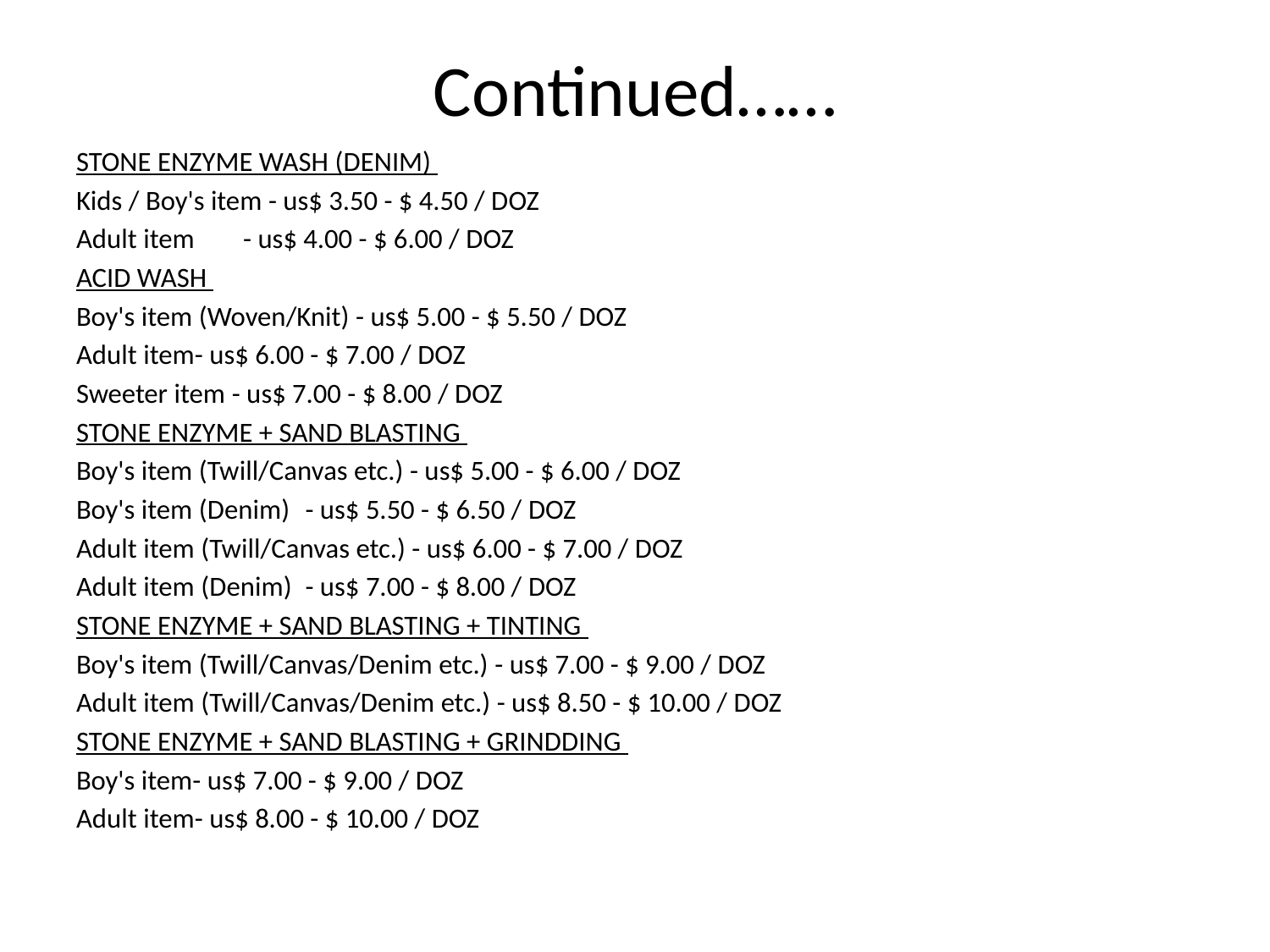

# Continued……
STONE ENZYME WASH (DENIM)
Kids / Boy's item - us$ 3.50 - $ 4.50 / DOZ
Adult item	- us$ 4.00 - $ 6.00 / DOZ
ACID WASH
Boy's item (Woven/Knit) - us$ 5.00 - $ 5.50 / DOZ
Adult item- us$ 6.00 - $ 7.00 / DOZ
Sweeter item - us$ 7.00 - $ 8.00 / DOZ
STONE ENZYME + SAND BLASTING
Boy's item (Twill/Canvas etc.) - us$ 5.00 - $ 6.00 / DOZ
Boy's item (Denim)	- us$ 5.50 - $ 6.50 / DOZ
Adult item (Twill/Canvas etc.) - us$ 6.00 - $ 7.00 / DOZ
Adult item (Denim)	- us$ 7.00 - $ 8.00 / DOZ
STONE ENZYME + SAND BLASTING + TINTING
Boy's item (Twill/Canvas/Denim etc.) - us$ 7.00 - $ 9.00 / DOZ
Adult item (Twill/Canvas/Denim etc.) - us$ 8.50 - $ 10.00 / DOZ
STONE ENZYME + SAND BLASTING + GRINDDING
Boy's item- us$ 7.00 - $ 9.00 / DOZ
Adult item- us$ 8.00 - $ 10.00 / DOZ